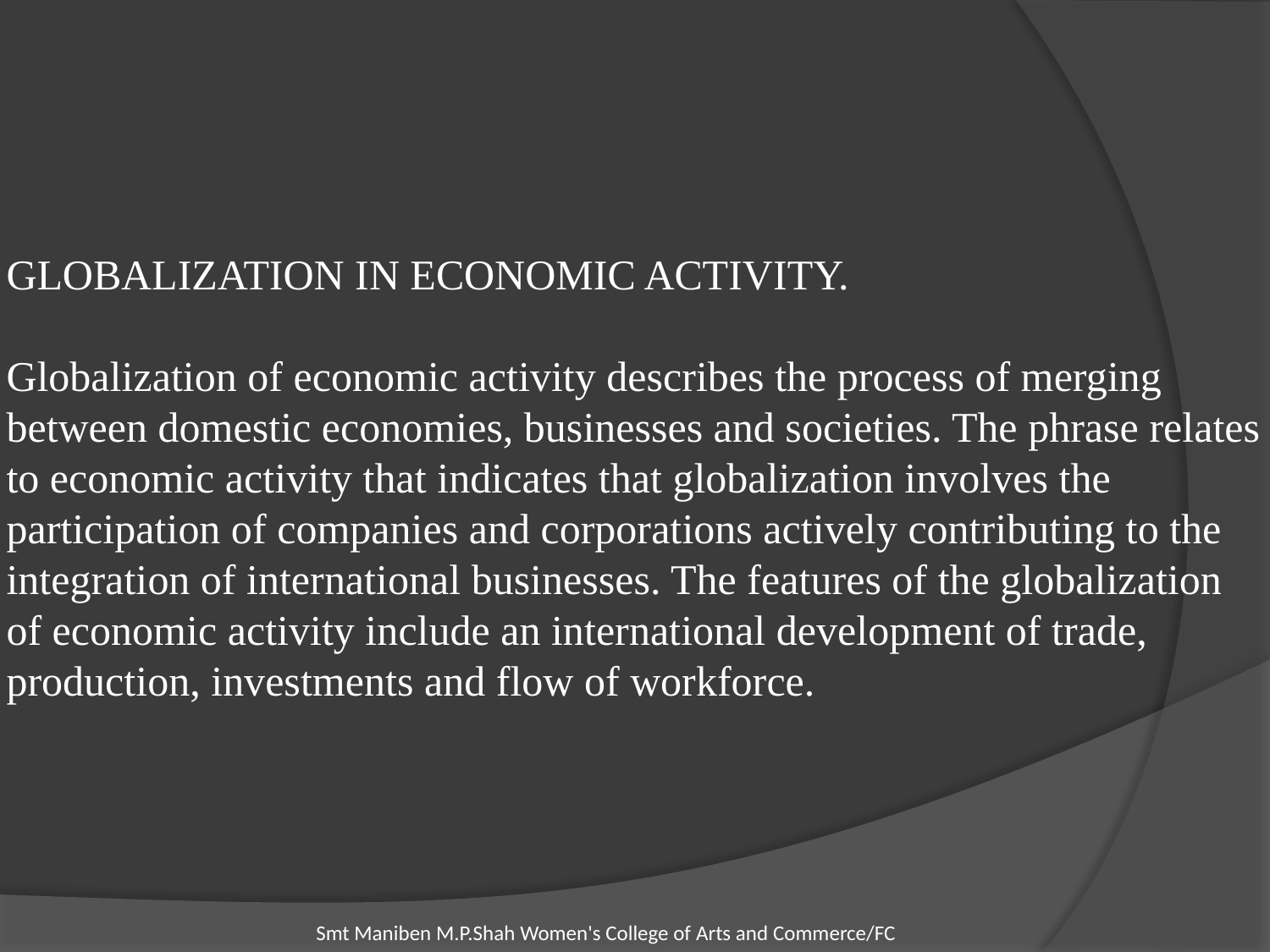

# GLOBALIZATION IN ECONOMIC ACTIVITY. Globalization of economic activity describes the process of merging between domestic economies, businesses and societies. The phrase relates to economic activity that indicates that globalization involves the participation of companies and corporations actively contributing to the integration of international businesses. The features of the globalization of economic activity include an international development of trade, production, investments and flow of workforce.

 Smt Maniben M.P.Shah Women's College of Arts and Commerce/FC